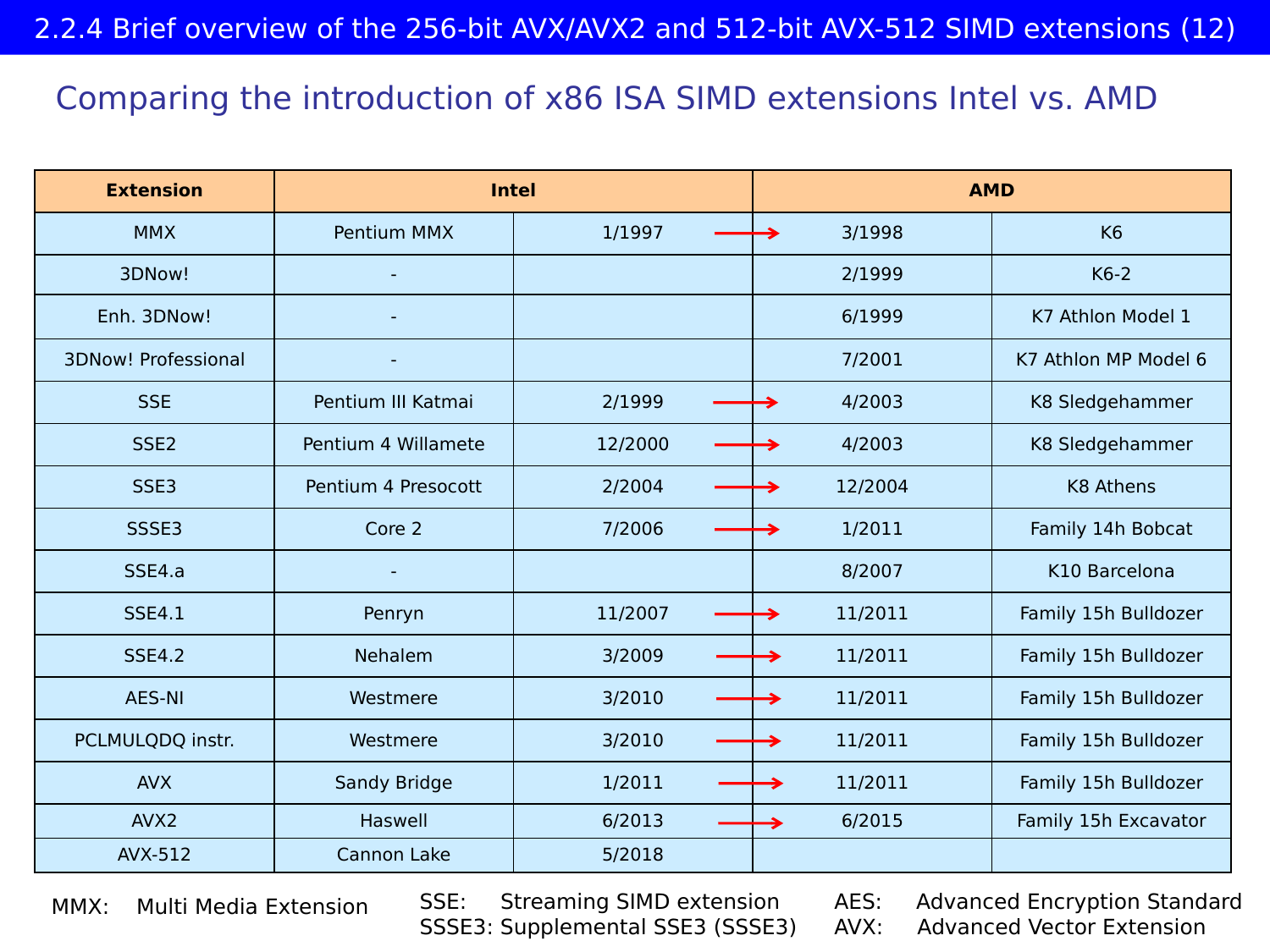

# 2.2.4 Brief overview of the 256-bit AVX/AVX2 and 512-bit AVX-512 SIMD extensions (12)
Comparing the introduction of x86 ISA SIMD extensions Intel vs. AMD
| Extension | Intel |  | AMD |  |
| --- | --- | --- | --- | --- |
| MMX | Pentium MMX | 1/1997 | 3/1998 | K6 |
| 3DNow! | - |  | 2/1999 | K6-2 |
| Enh. 3DNow! | - |  | 6/1999 | K7 Athlon Model 1 |
| 3DNow! Professional | - |  | 7/2001 | K7 Athlon MP Model 6 |
| SSE | Pentium III Katmai | 2/1999 | 4/2003 | K8 Sledgehammer |
| SSE2 | Pentium 4 Willamete | 12/2000 | 4/2003 | K8 Sledgehammer |
| SSE3 | Pentium 4 Presocott | 2/2004 | 12/2004 | K8 Athens |
| SSSE3 | Core 2 | 7/2006 | 1/2011 | Family 14h Bobcat |
| SSE4.a | - |  | 8/2007 | K10 Barcelona |
| SSE4.1 | Penryn | 11/2007 | 11/2011 | Family 15h Bulldozer |
| SSE4.2 | Nehalem | 3/2009 | 11/2011 | Family 15h Bulldozer |
| AES-NI | Westmere | 3/2010 | 11/2011 | Family 15h Bulldozer |
| PCLMULQDQ instr. | Westmere | 3/2010 | 11/2011 | Family 15h Bulldozer |
| AVX | Sandy Bridge | 1/2011 | 11/2011 | Family 15h Bulldozer |
| AVX2 | Haswell | 6/2013 | 6/2015 | Family 15h Excavator |
| AVX-512 | Cannon Lake | 5/2018 |  |  |

AES:     Advanced Encryption Standard
AVX:     Advanced Vector Extension
SSE:     Streaming SIMD extension
SSSE3: Supplemental SSE3 (SSSE3)
MMX:    Multi Media Extension